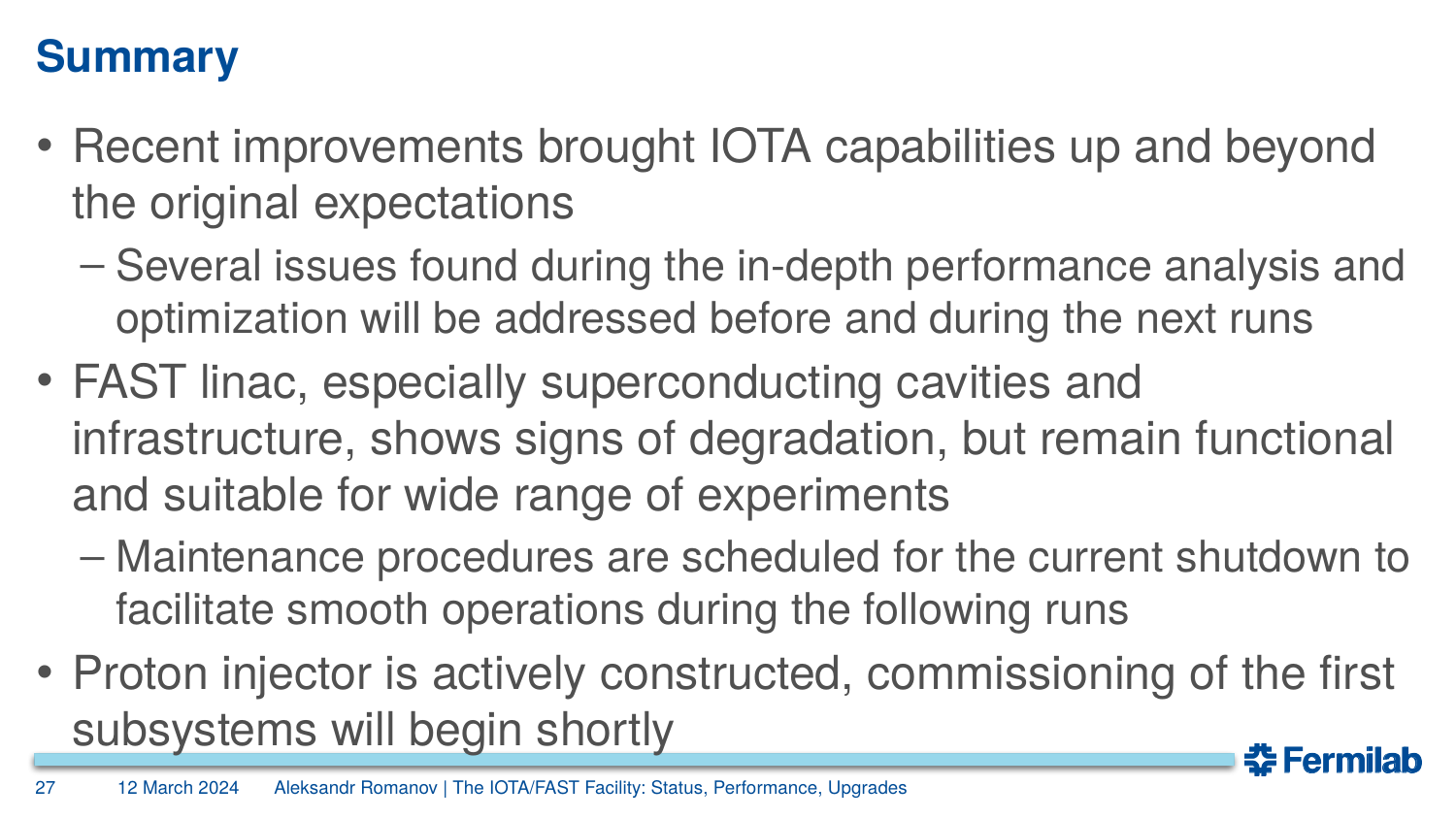

# Summary
Recent improvements brought IOTA capabilities up and beyond the original expectations
Several issues found during the in-depth performance analysis and optimization will be addressed before and during the next runs
FAST linac, especially superconducting cavities and infrastructure, shows signs of degradation, but remain functional and suitable for wide range of experiments
Maintenance procedures are scheduled for the current shutdown to facilitate smooth operations during the following runs
Proton injector is actively constructed, commissioning of the first subsystems will begin shortly
27
12 March 2024
Aleksandr Romanov | The IOTA/FAST Facility: Status, Performance, Upgrades